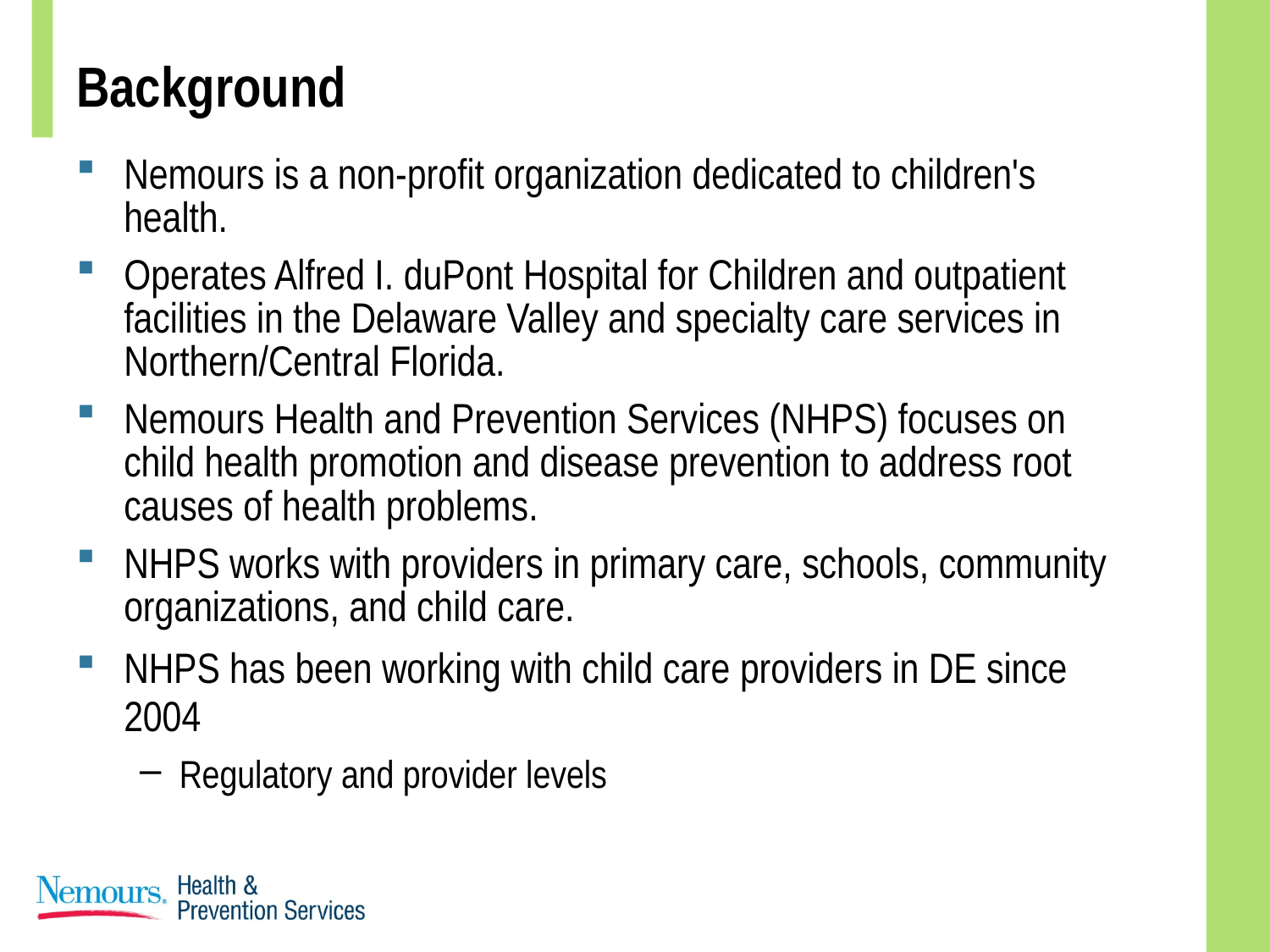

# Background
Nemours is a non-profit organization dedicated to children's health.
Operates Alfred I. duPont Hospital for Children and outpatient facilities in the Delaware Valley and specialty care services in Northern/Central Florida.
Nemours Health and Prevention Services (NHPS) focuses on child health promotion and disease prevention to address root causes of health problems.
NHPS works with providers in primary care, schools, community organizations, and child care.
NHPS has been working with child care providers in DE since 2004
Regulatory and provider levels